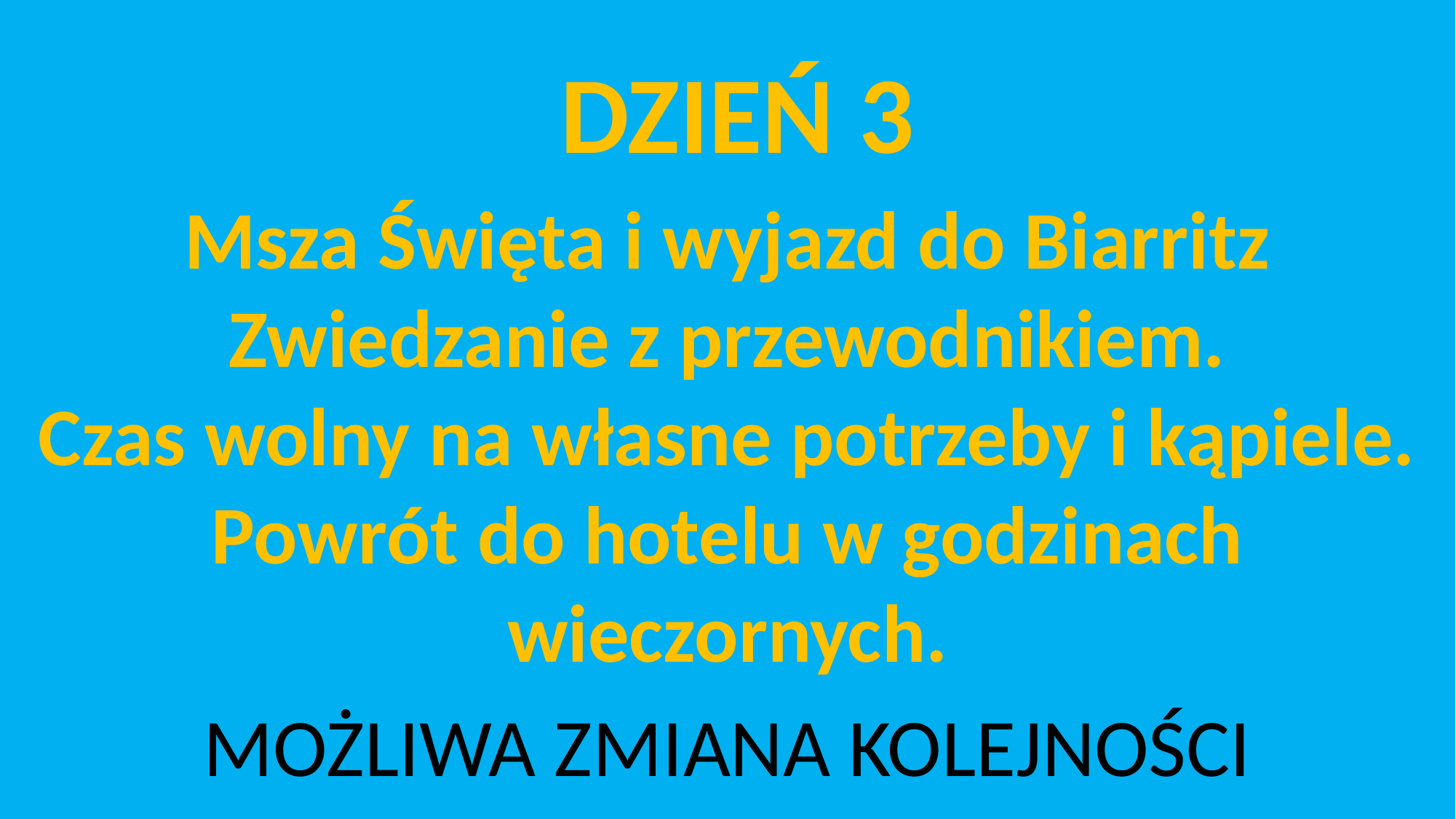

DZIEŃ 3
Msza Święta i wyjazd do Biarritz
Zwiedzanie z przewodnikiem.
Czas wolny na własne potrzeby i kąpiele.
Powrót do hotelu w godzinach
wieczornych.
MOŻLIWA ZMIANA KOLEJNOŚCI